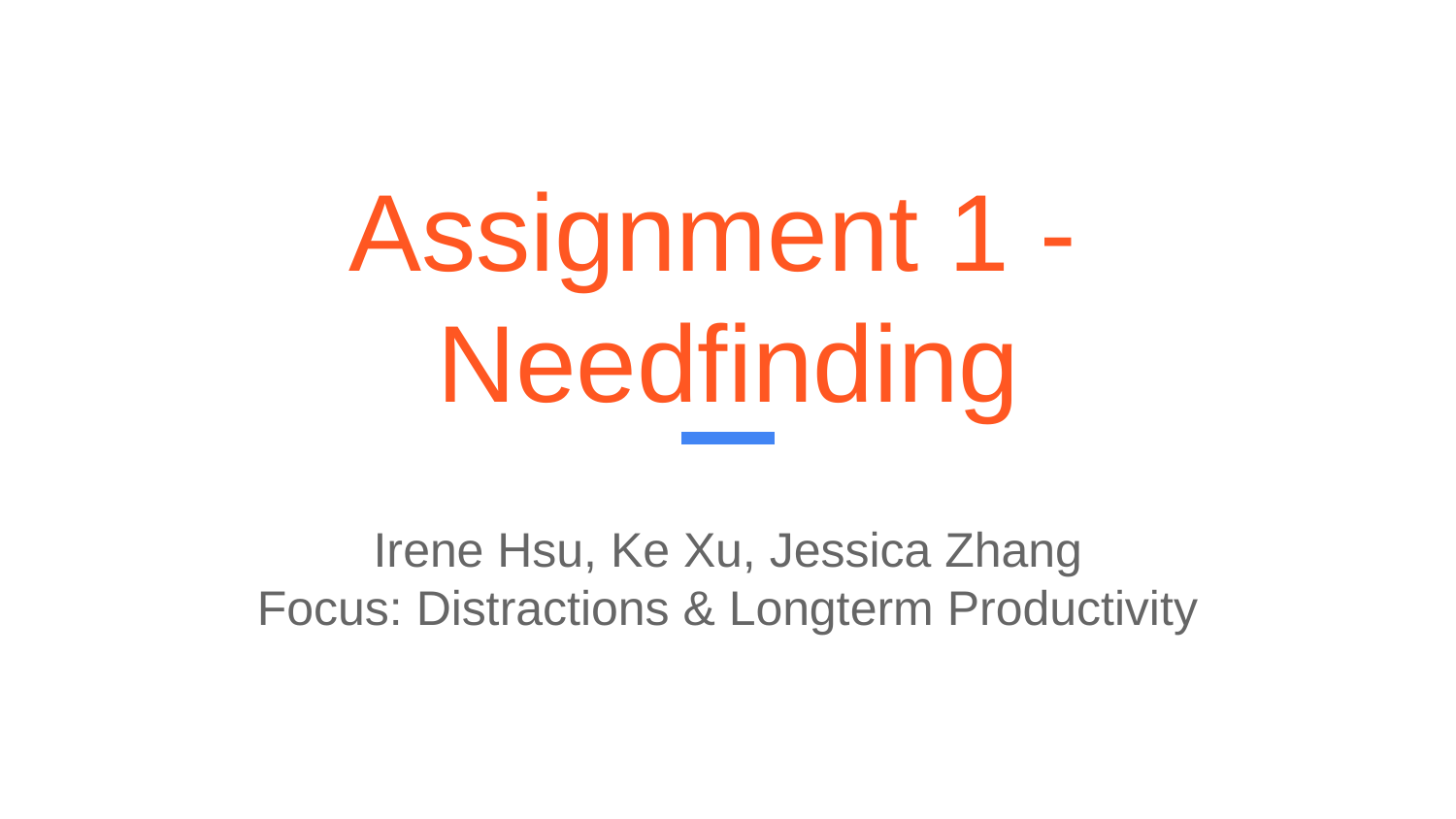

# Assignment 1 -  Needfinding
Irene Hsu, Ke Xu, Jessica Zhang
Focus: Distractions & Longterm Productivity